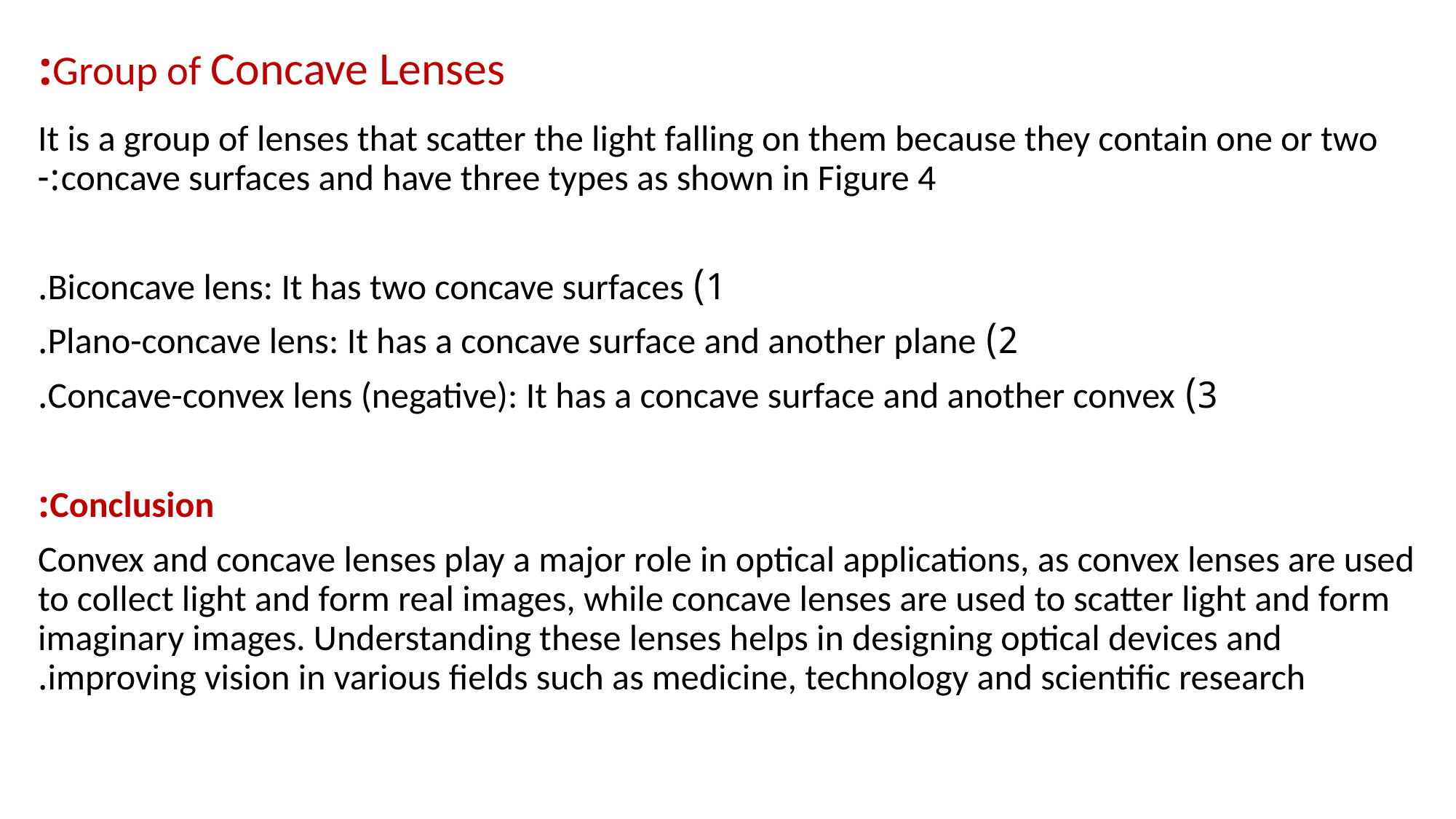

# Group of Concave Lenses:
It is a group of lenses that scatter the light falling on them because they contain one or two concave surfaces and have three types as shown in Figure 4:-

1) Biconcave lens: It has two concave surfaces.
2) Plano-concave lens: It has a concave surface and another plane.
3) Concave-convex lens (negative): It has a concave surface and another convex.

Conclusion:
Convex and concave lenses play a major role in optical applications, as convex lenses are used to collect light and form real images, while concave lenses are used to scatter light and form imaginary images. Understanding these lenses helps in designing optical devices and improving vision in various fields such as medicine, technology and scientific research.